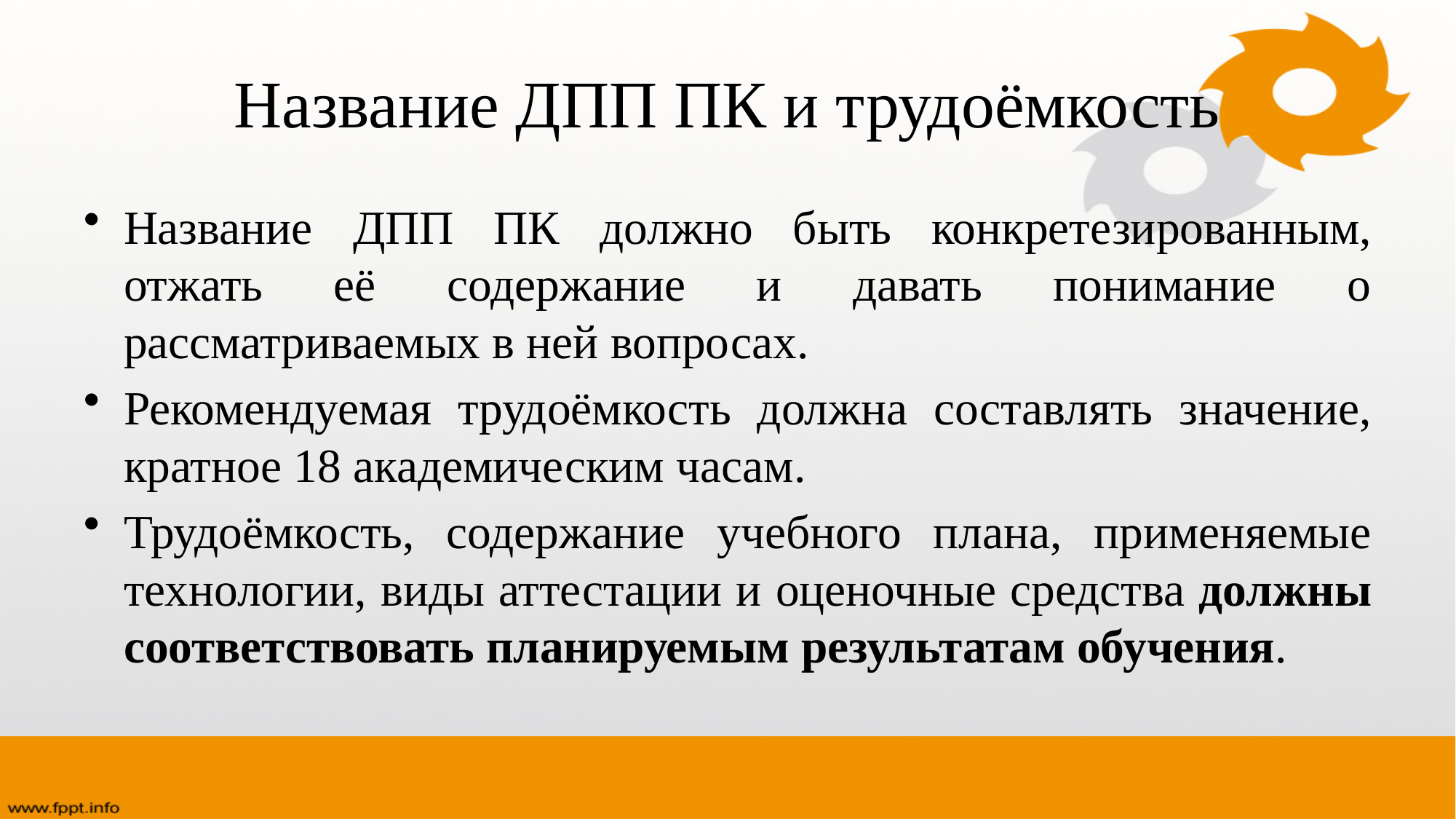

# Название ДПП ПК и трудоёмкость
Название ДПП ПК должно быть конкретезированным, отжать её содержание и давать понимание о рассматриваемых в ней вопросах.
Рекомендуемая трудоёмкость должна составлять значение, кратное 18 академическим часам.
Трудоёмкость, содержание учебного плана, применяемые технологии, виды аттестации и оценочные средства должны соответствовать планируемым результатам обучения.